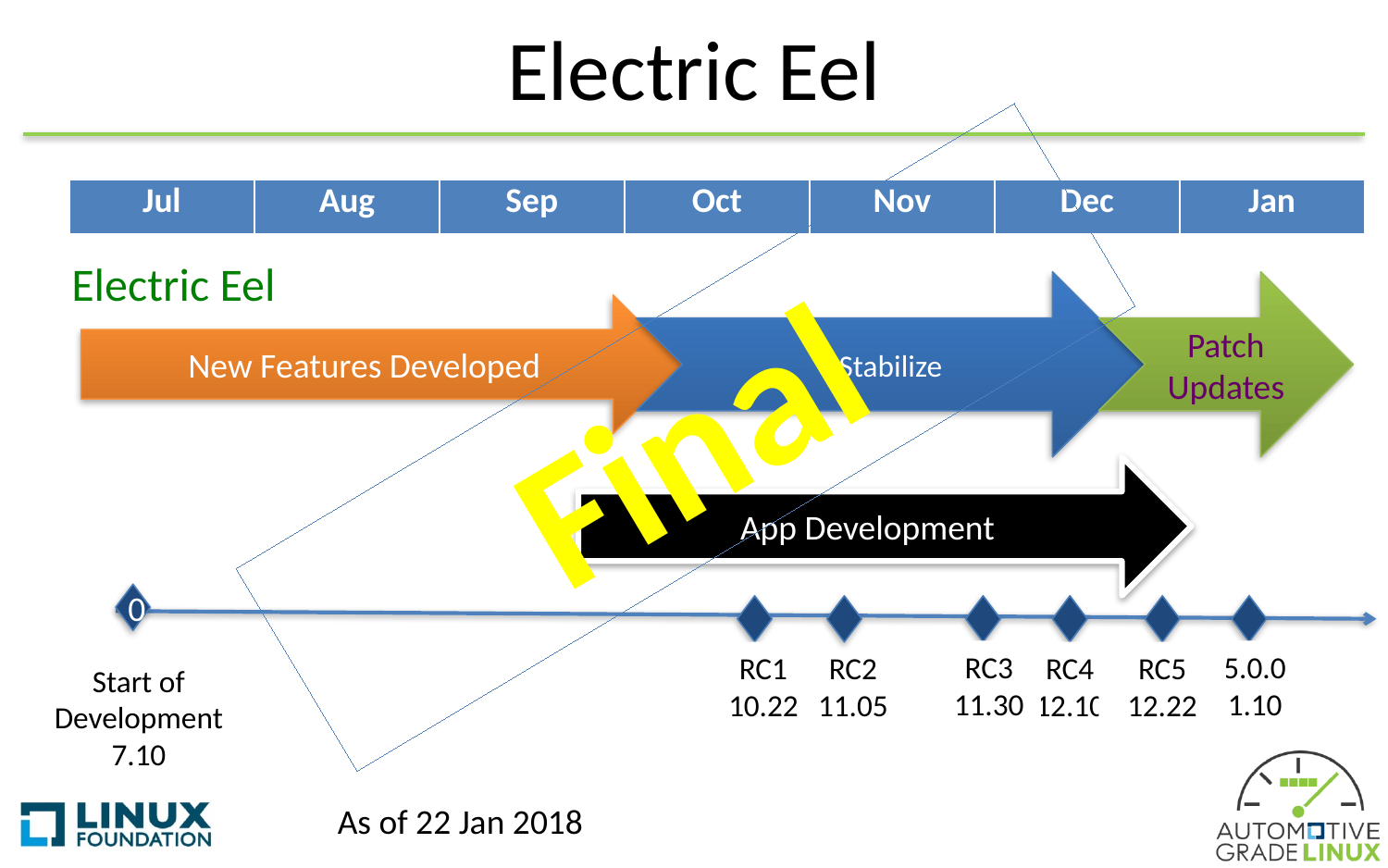

# Electric Eel
| Jul | Aug | Sep | Oct | Nov | Dec | Jan |
| --- | --- | --- | --- | --- | --- | --- |
Electric Eel
Stabilize
Patch Updates
New Features Developed
Final
App Development
0

RC1
10.22

RC2
11.05

RC3
11.30

RC4
12.10

RC5
12.22

5.0.0
1.10
Start of Development
7.10
As of 22 Jan 2018